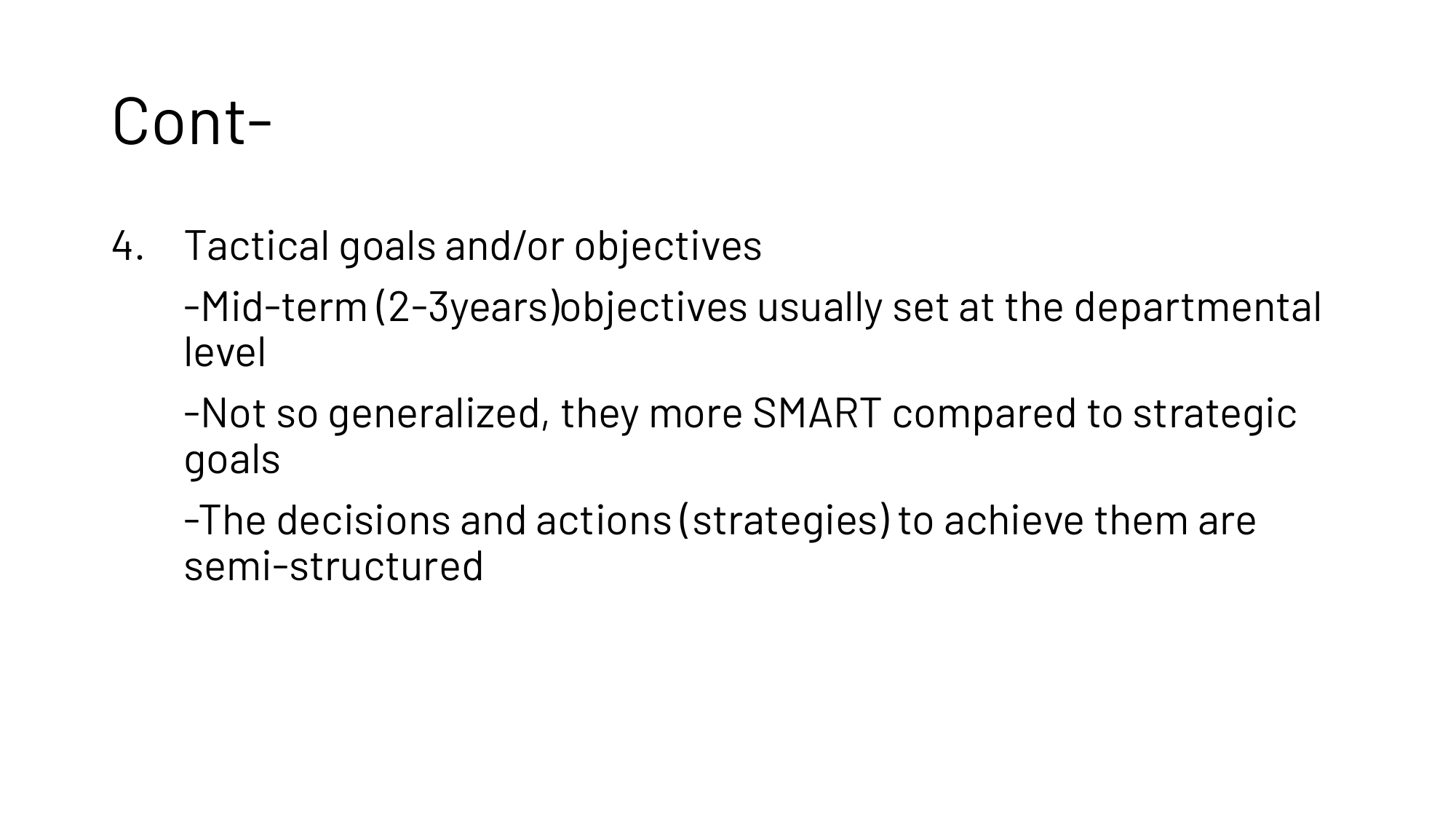

# Cont-
Tactical goals and/or objectives
	-Mid-term (2-3years)objectives usually set at the departmental level
	-Not so generalized, they more SMART compared to strategic goals
	-The decisions and actions (strategies) to achieve them are semi-structured